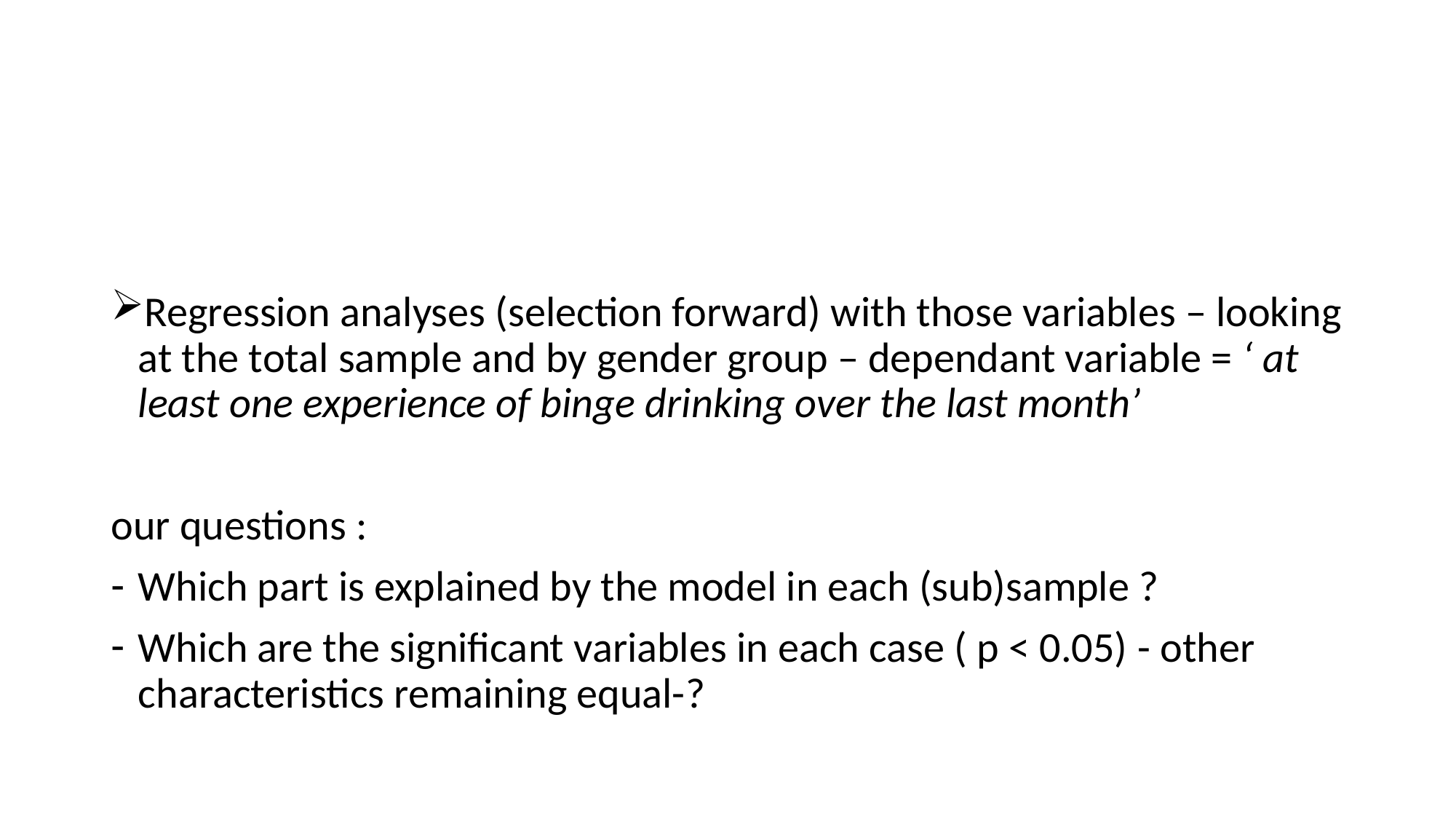

#

Regression analyses (selection forward) with those variables – looking at the total sample and by gender group – dependant variable = ‘ at least one experience of binge drinking over the last month’

our questions :
Which part is explained by the model in each (sub)sample ?
Which are the significant variables in each case ( p < 0.05) - other characteristics remaining equal-?